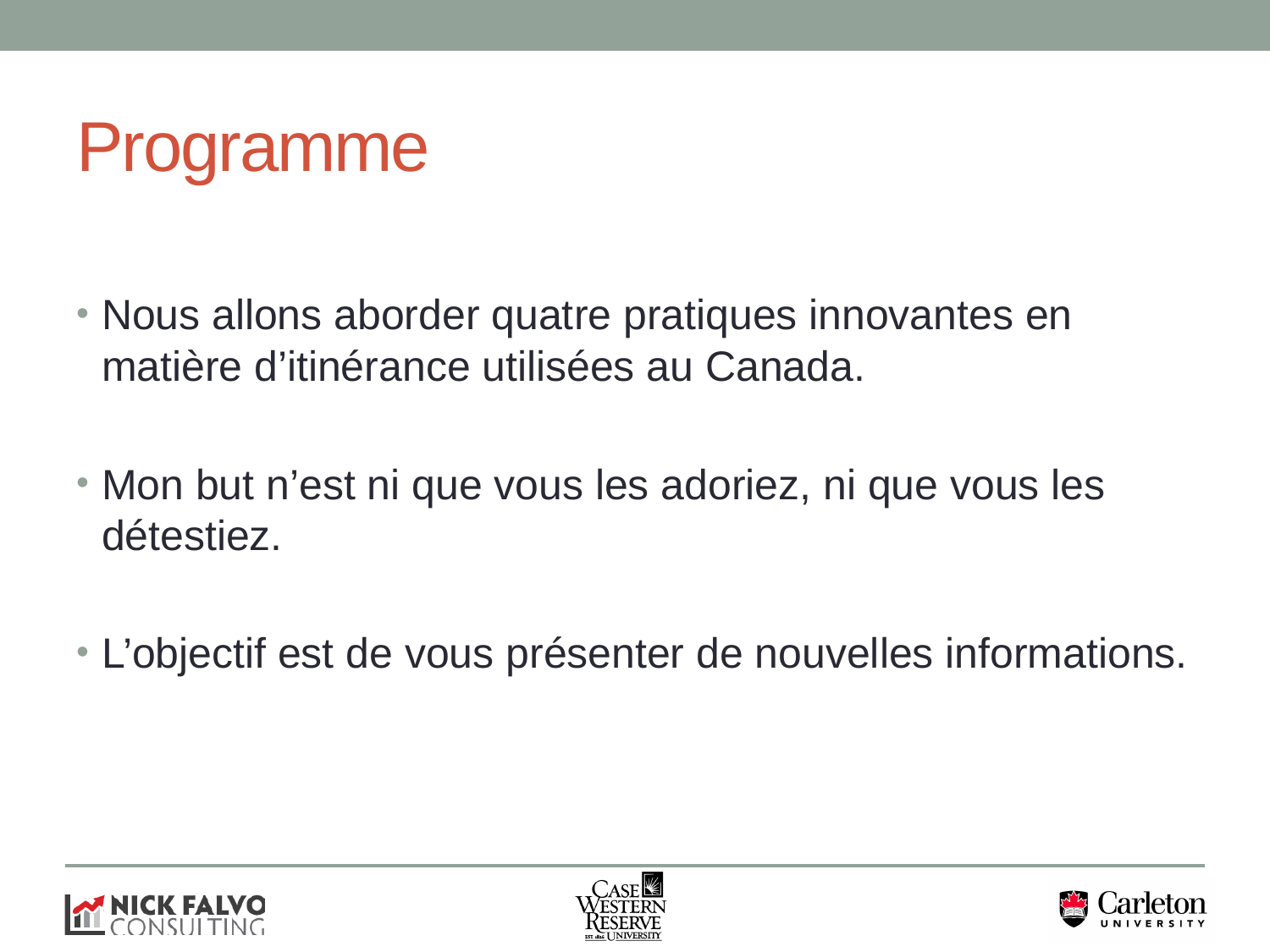

# Programme

Nous allons aborder quatre pratiques innovantes en matière d’itinérance utilisées au Canada.

Mon but n’est ni que vous les adoriez, ni que vous les détestiez.

L’objectif est de vous présenter de nouvelles informations.